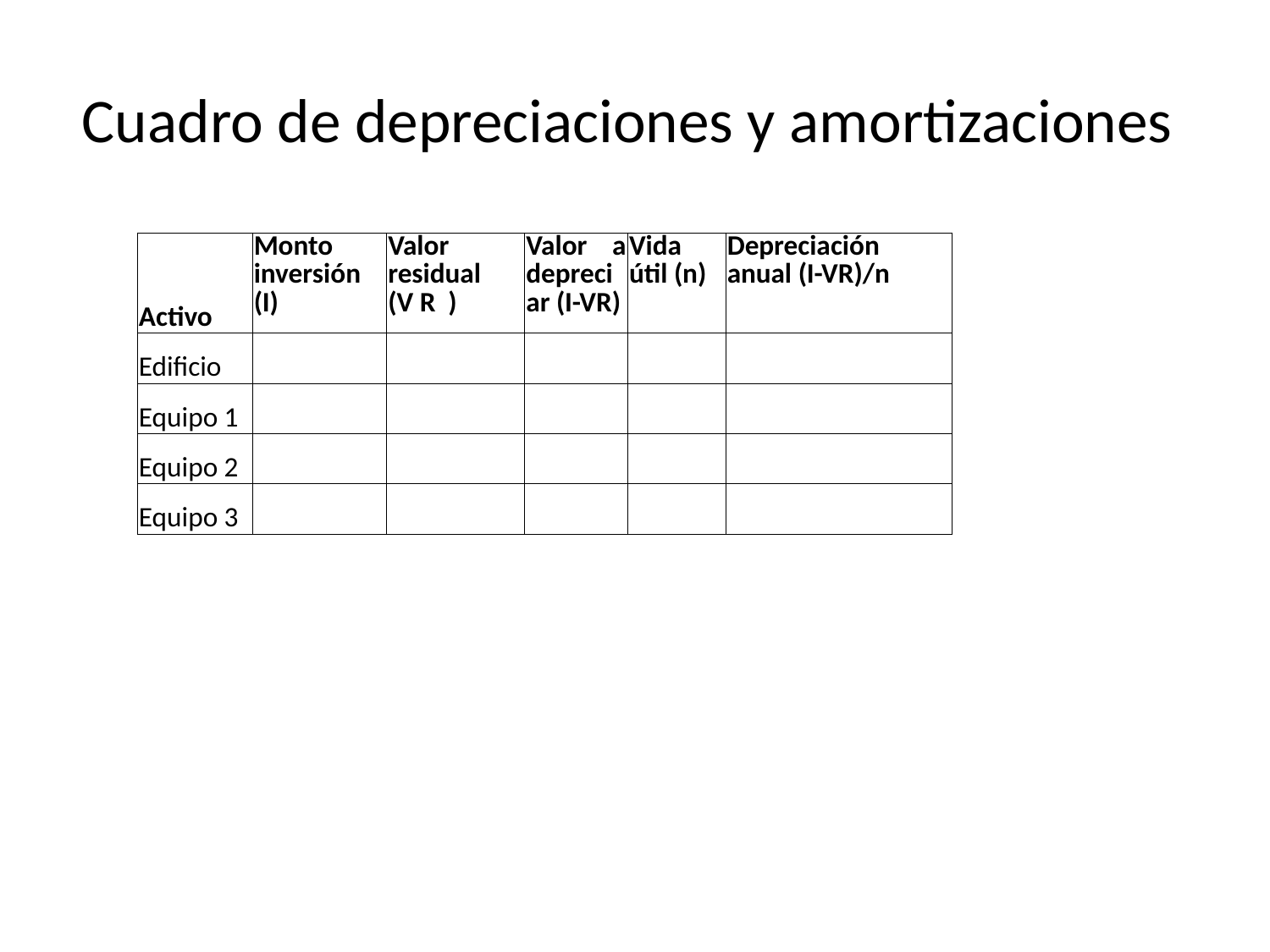

# Cuadro de depreciaciones y amortizaciones
| Activo | Monto inversión (I) | Valor residual (V R ) | Valor a depreciar (I-VR) | Vida útil (n) | Depreciación anual (I-VR)/n |
| --- | --- | --- | --- | --- | --- |
| Edificio |  |  |  |  |  |
| Equipo 1 |  |  |  |  |  |
| Equipo 2 |  |  |  |  |  |
| Equipo 3 |  |  |  |  |  |